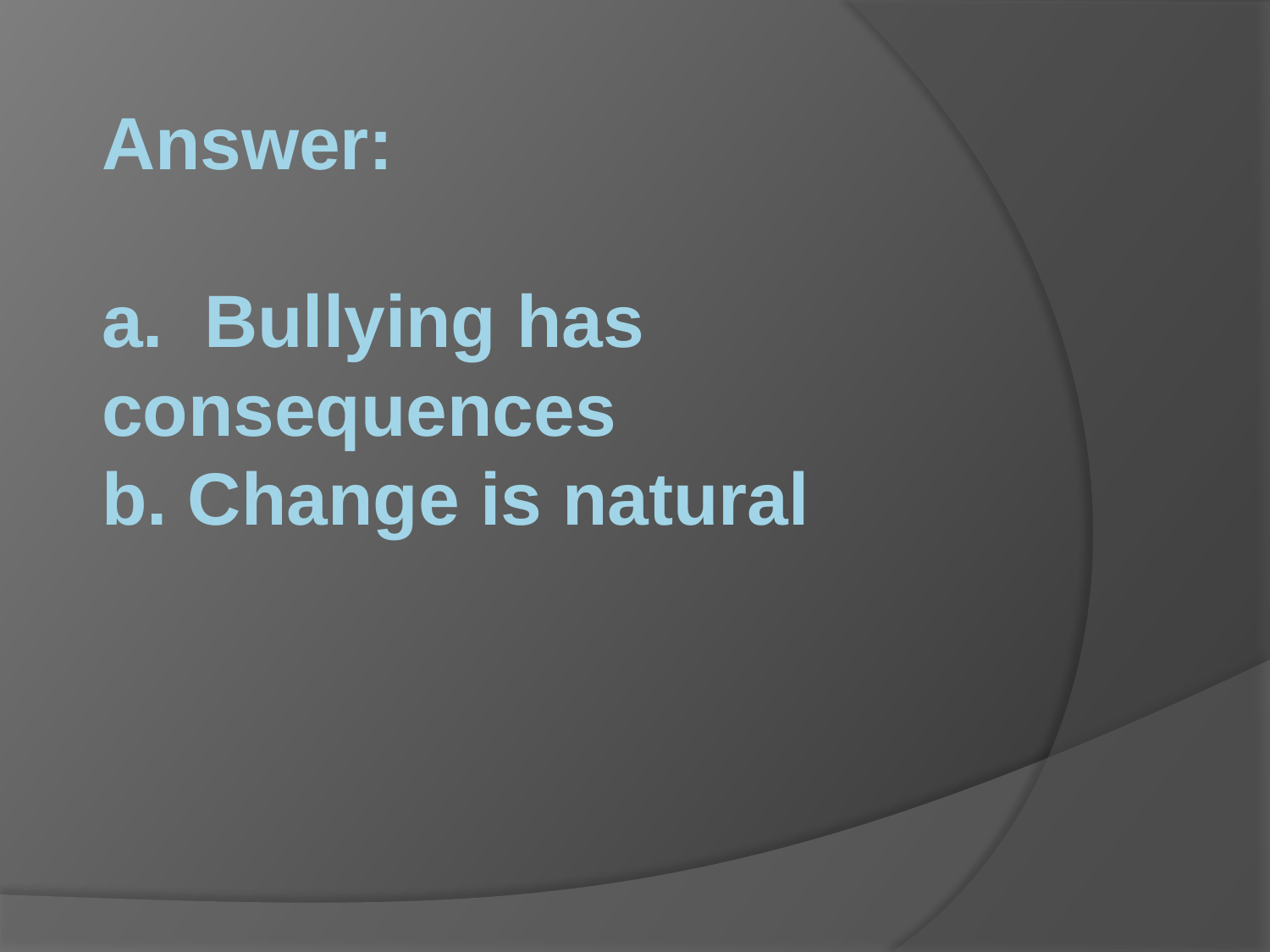

# Answer: a.  Bullying has consequences b. Change is natural